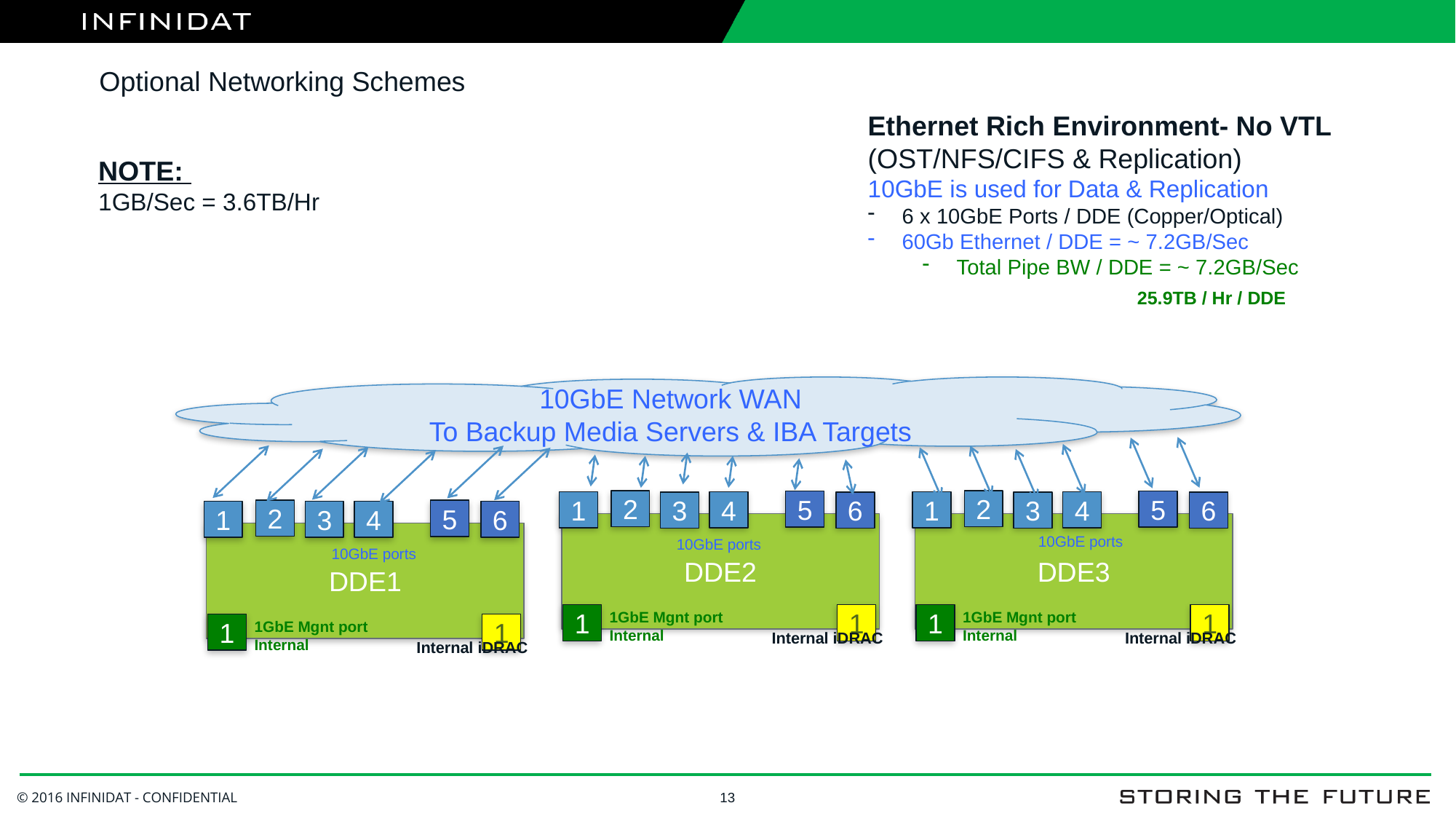

Optional Networking Schemes
Ethernet Rich Environment- No VTL
(OST/NFS/CIFS & Replication)
10GbE is used for Data & Replication
6 x 10GbE Ports / DDE (Copper/Optical)
60Gb Ethernet / DDE = ~ 7.2GB/Sec
Total Pipe BW / DDE = ~ 7.2GB/Sec
NOTE:
1GB/Sec = 3.6TB/Hr
25.9TB / Hr / DDE
10GbE Network WAN
To Backup Media Servers & IBA Targets
2
5
4
1
3
6
DDE2
10GbE ports
1GbE Mgnt port
Internal
1
1
Internal iDRAC
2
5
4
1
3
6
DDE3
10GbE ports
1GbE Mgnt port
Internal
1
1
Internal iDRAC
2
5
4
1
3
6
DDE1
10GbE ports
1GbE Mgnt port
Internal
1
1
Internal iDRAC
13